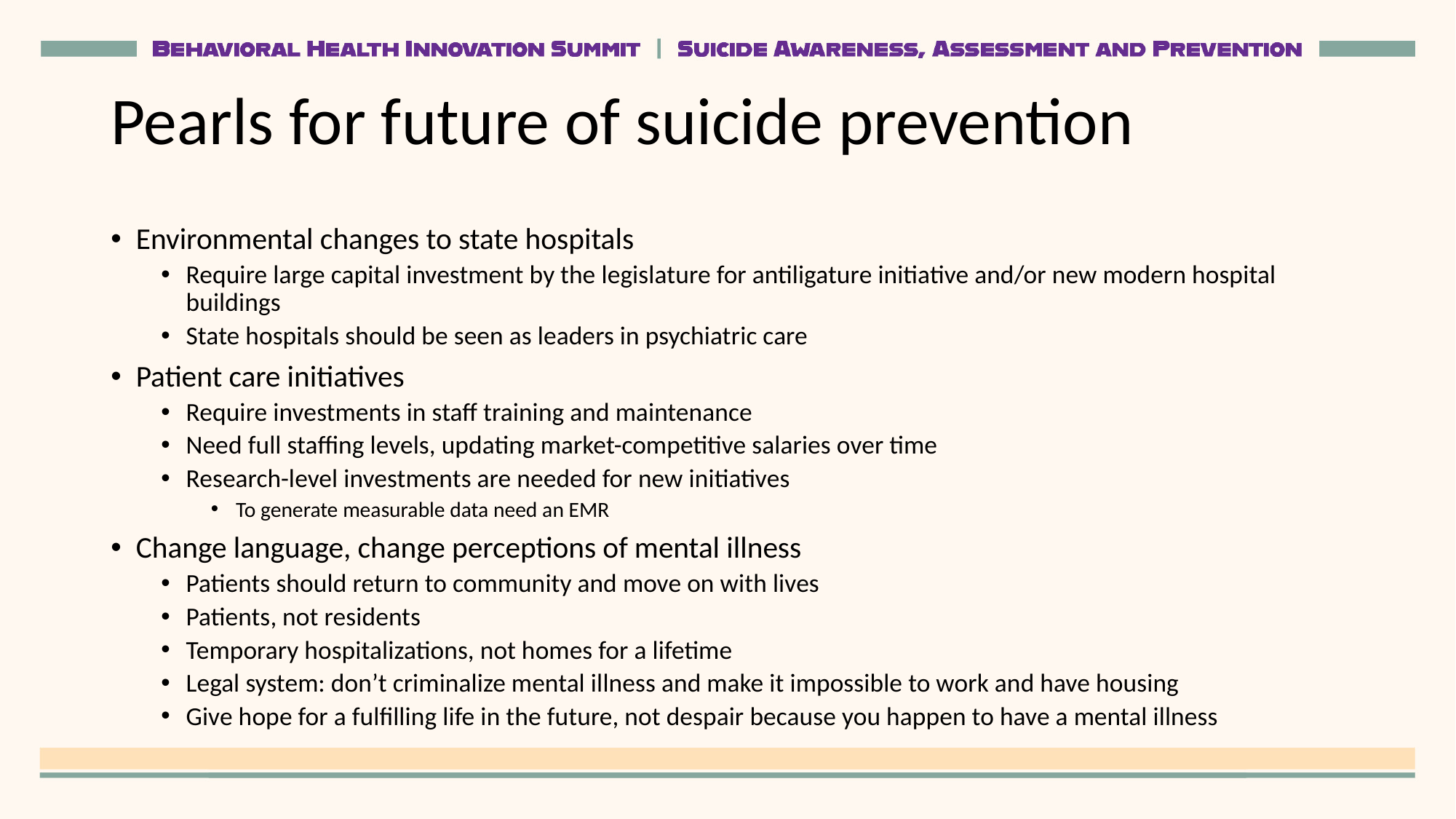

# Pearls for future of suicide prevention
Environmental changes to state hospitals
Require large capital investment by the legislature for antiligature initiative and/or new modern hospital buildings
State hospitals should be seen as leaders in psychiatric care
Patient care initiatives
Require investments in staff training and maintenance
Need full staffing levels, updating market-competitive salaries over time
Research-level investments are needed for new initiatives
To generate measurable data need an EMR
Change language, change perceptions of mental illness
Patients should return to community and move on with lives
Patients, not residents
Temporary hospitalizations, not homes for a lifetime
Legal system: don’t criminalize mental illness and make it impossible to work and have housing
Give hope for a fulfilling life in the future, not despair because you happen to have a mental illness